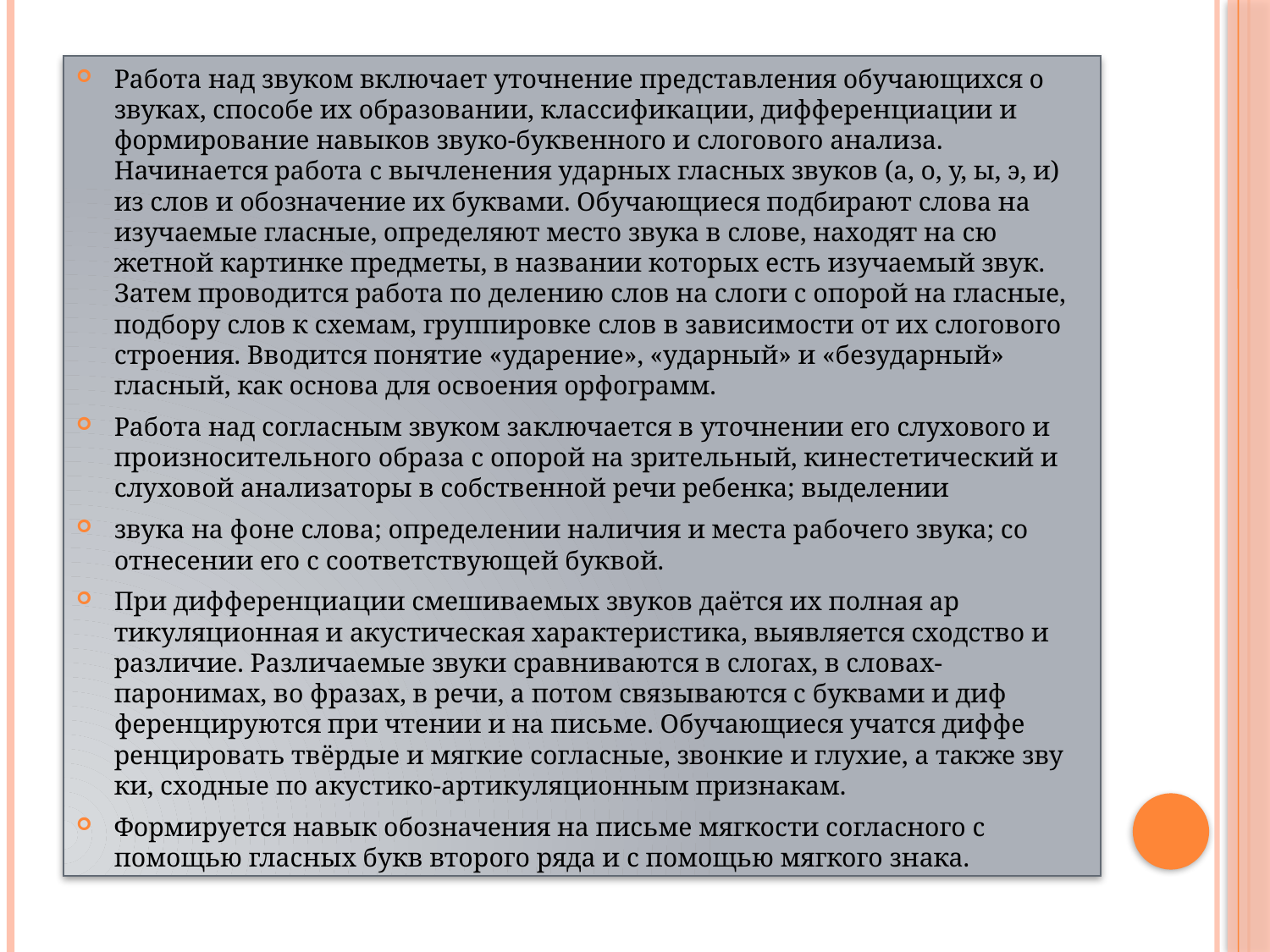

Работа над звуком включает уточнение представления обучаю­щихся о звуках, способе их образовании, классификации, дифферен­циации и формирование навыков звуко-буквенного и слогового анализа. Начинается работа с вычленения ударных гласных звуков (а, о, у, ы, э, и) из слов и обозначение их буквами. Обучающиеся подбирают слова на изучаемые гласные, определяют место звука в слове, находят на сю­жетной картинке предметы, в названии которых есть изучаемый звук. Затем проводится работа по делению слов на слоги с опорой на глас­ные, подбору слов к схемам, группировке слов в зависимости от их сло­гового строения. Вводится понятие «ударение», «ударный» и «безудар­ный» гласный, как основа для освоения орфограмм.
Работа над согласным звуком заключается в уточнении его слу­хового и произносительного образа с опорой на зрительный, кинестети­ческий и слуховой анализаторы в собственной речи ребенка; выделении
звука на фоне слова; определении наличия и места рабочего звука; со­отнесении его с соответствующей буквой.
При дифференциации смешиваемых звуков даётся их полная ар­тикуляционная и акустическая характеристика, выявляется сходство и различие. Различаемые звуки сравниваются в слогах, в словах-паронимах, во фразах, в речи, а потом связываются с буквами и диф­ференцируются при чтении и на письме. Обучающиеся учатся диффе­ренцировать твёрдые и мягкие согласные, звонкие и глухие, а также зву­ки, сходные по акустико-артикуляционным признакам.
Формируется навык обозначения на письме мягкости согласного с помощью гласных букв второго ряда и с помощью мягкого знака.